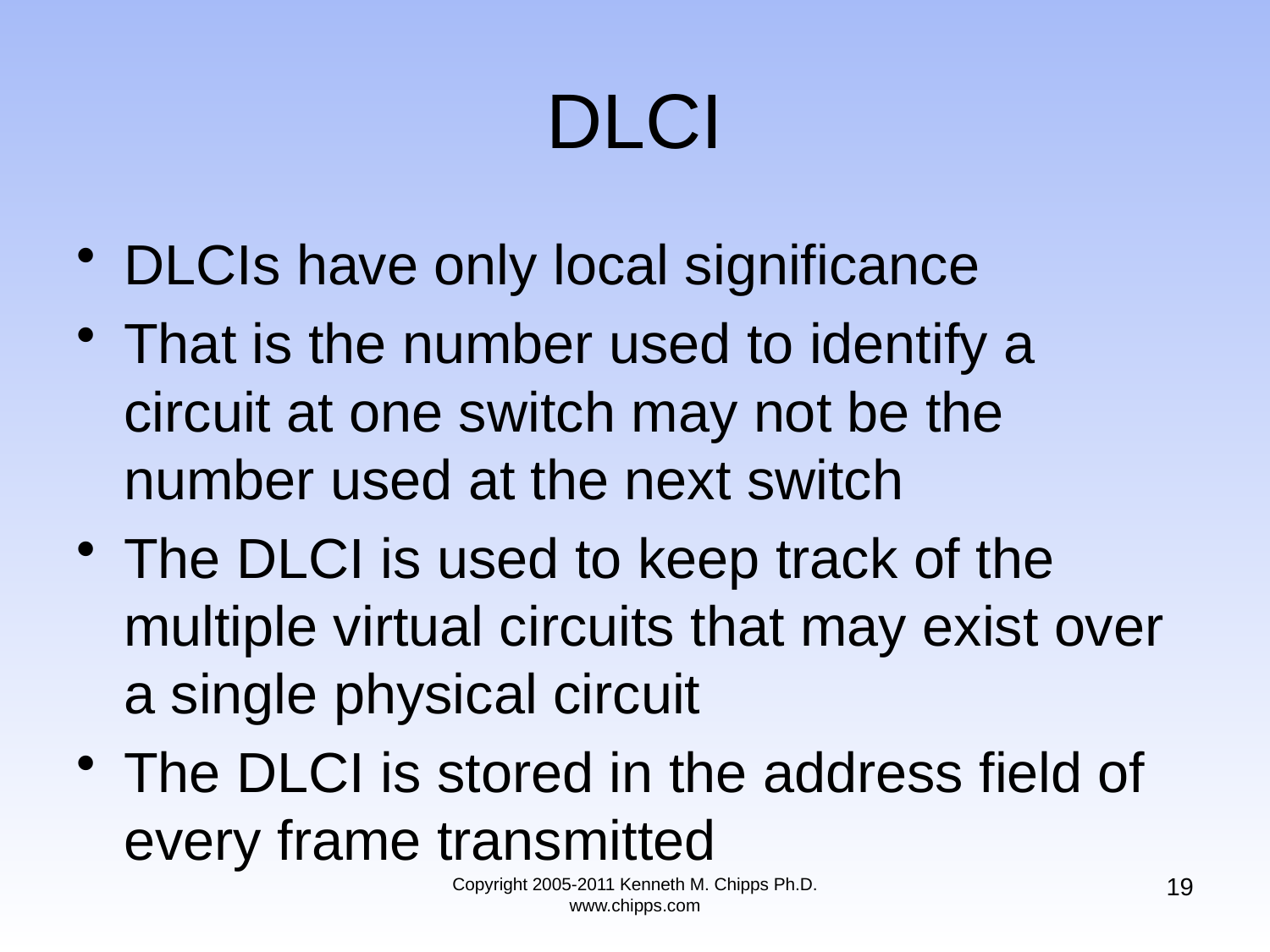

# DLCI
DLCIs have only local significance
That is the number used to identify a circuit at one switch may not be the number used at the next switch
The DLCI is used to keep track of the multiple virtual circuits that may exist over a single physical circuit
The DLCI is stored in the address field of every frame transmitted
19
Copyright 2005-2011 Kenneth M. Chipps Ph.D. www.chipps.com